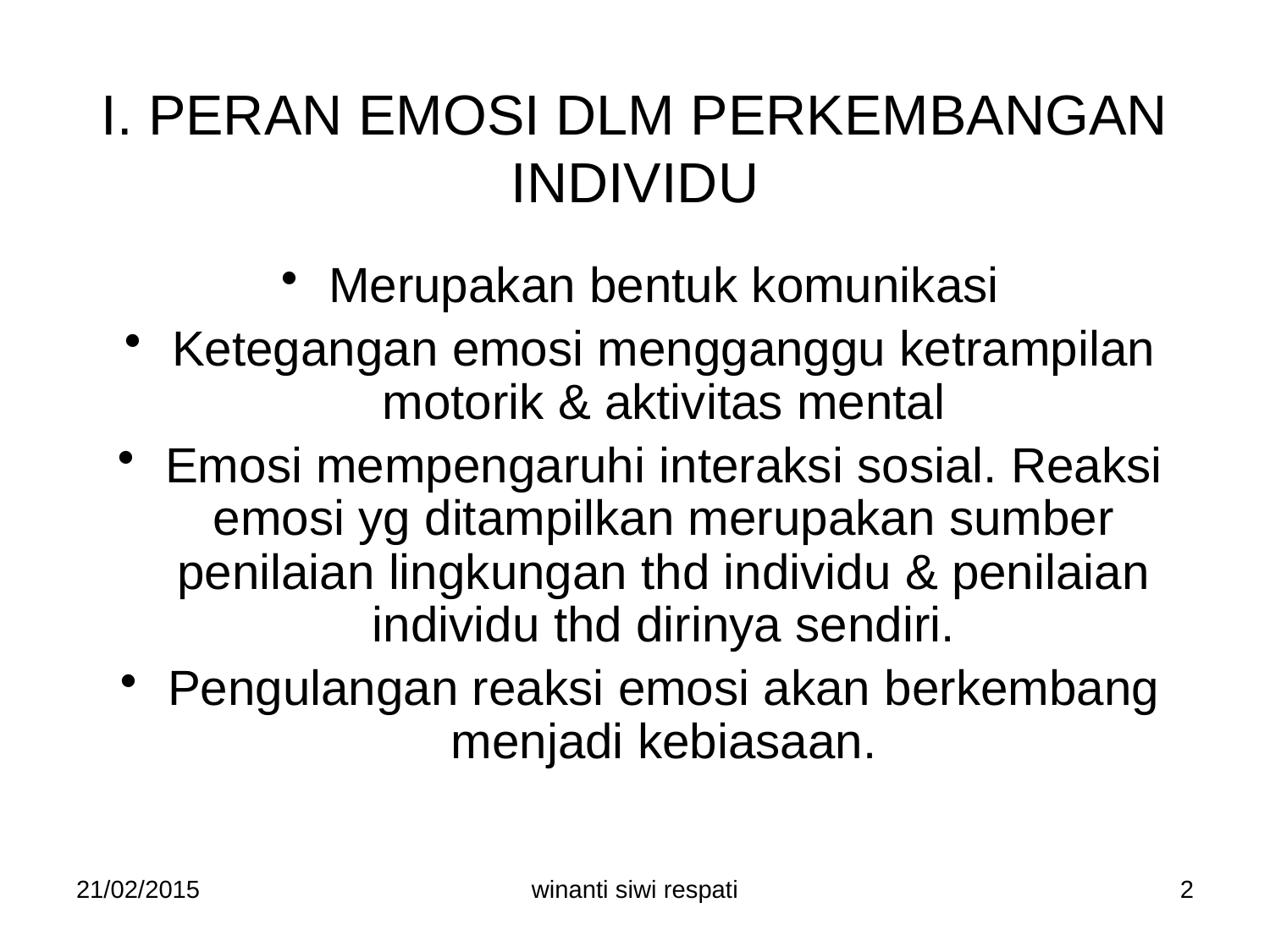

# I. PERAN EMOSI DLM PERKEMBANGAN INDIVIDU
Merupakan bentuk komunikasi
Ketegangan emosi mengganggu ketrampilan motorik & aktivitas mental
Emosi mempengaruhi interaksi sosial. Reaksi emosi yg ditampilkan merupakan sumber penilaian lingkungan thd individu & penilaian individu thd dirinya sendiri.
Pengulangan reaksi emosi akan berkembang menjadi kebiasaan.
21/02/2015
winanti siwi respati
2